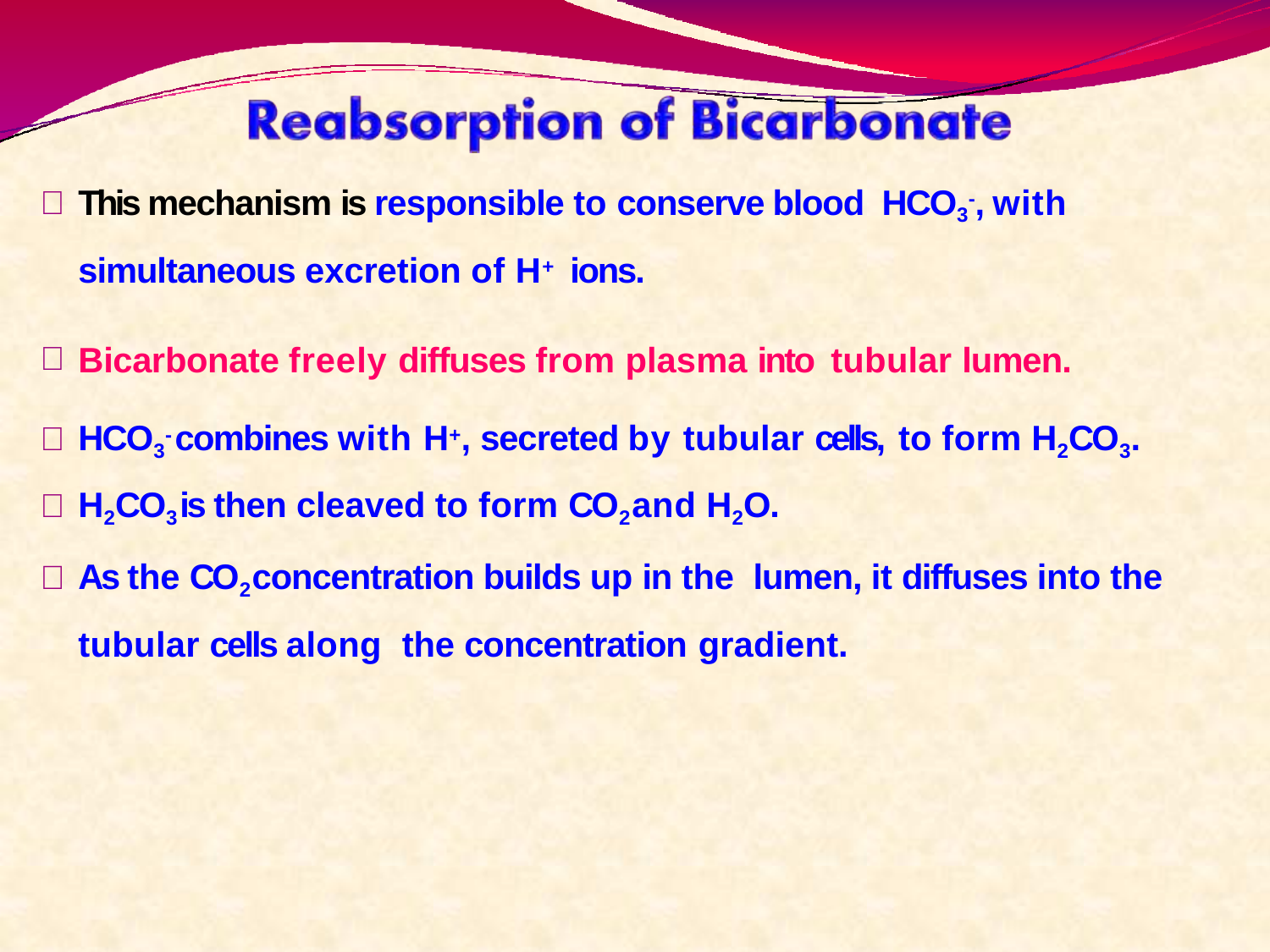

This mechanism is responsible to conserve blood  HCO3-, with simultaneous excretion of H+ ions.
Bicarbonate freely diffuses from plasma into  tubular lumen.
HCO3- combines with H+, secreted by tubular cells,  to form H2CO3.
H2CO3 is then cleaved to form CO2 and H2O.
As the CO2 concentration builds up in the  lumen, it diffuses into the tubular cells along  the concentration gradient.